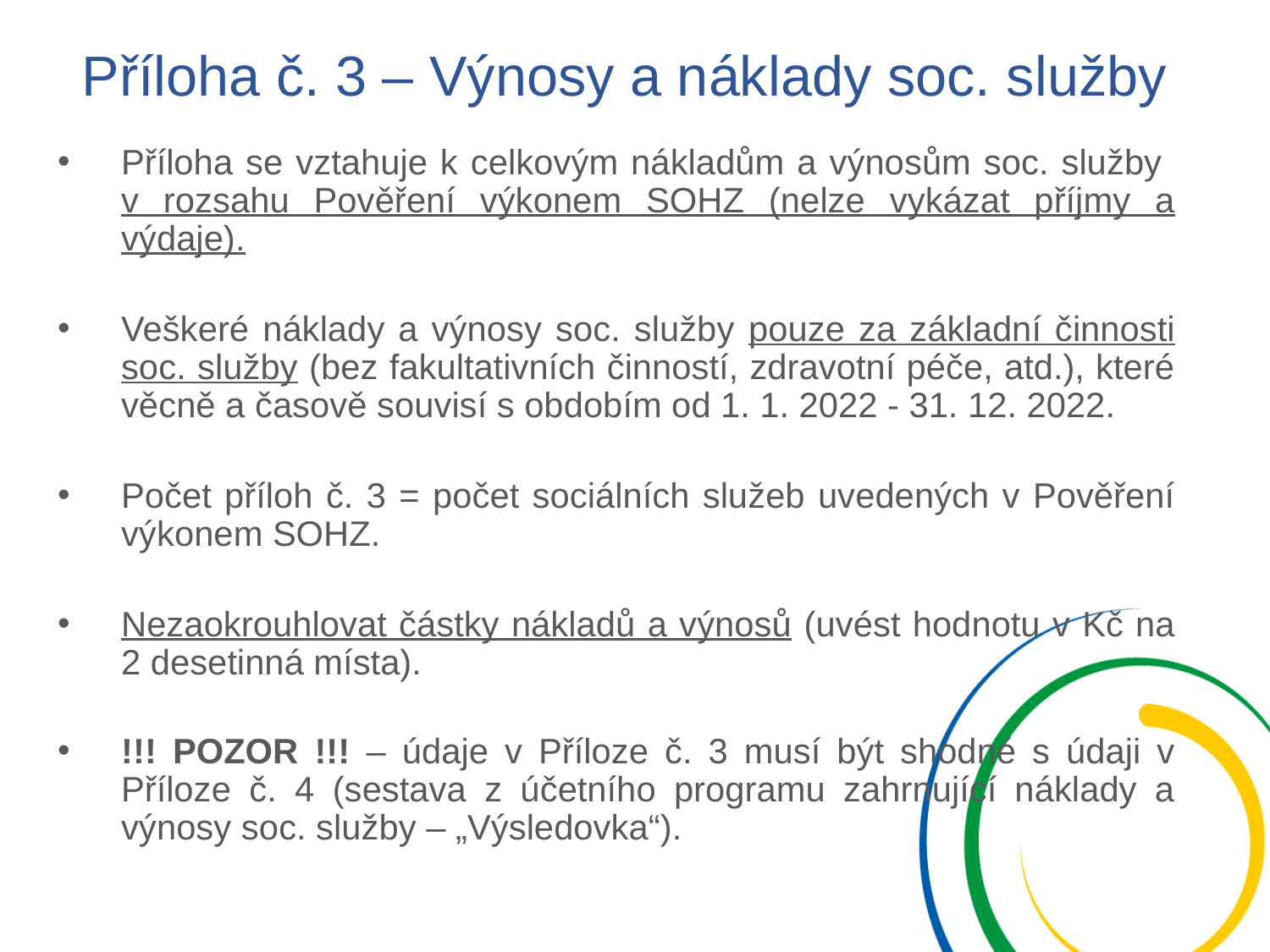

# Příloha č. 3 – Výnosy a náklady soc. služby
Příloha se vztahuje k celkovým nákladům a výnosům soc. služby
v rozsahu Pověření výkonem SOHZ (nelze vykázat příjmy a výdaje).

Veškeré náklady a výnosy soc. služby pouze za základní činnosti soc. služby (bez fakultativních činností, zdravotní péče, atd.), které věcně a časově souvisí s obdobím od 1. 1. 2022 - 31. 12. 2022.

Počet příloh č. 3 = počet sociálních služeb uvedených v Pověření výkonem SOHZ.

Nezaokrouhlovat částky nákladů a výnosů (uvést hodnotu v Kč na 2 desetinná místa).

!!! POZOR !!! – údaje v Příloze č. 3 musí být shodné s údaji v Příloze č. 4 (sestava z účetního programu zahrnující náklady a výnosy soc. služby – „Výsledovka“).